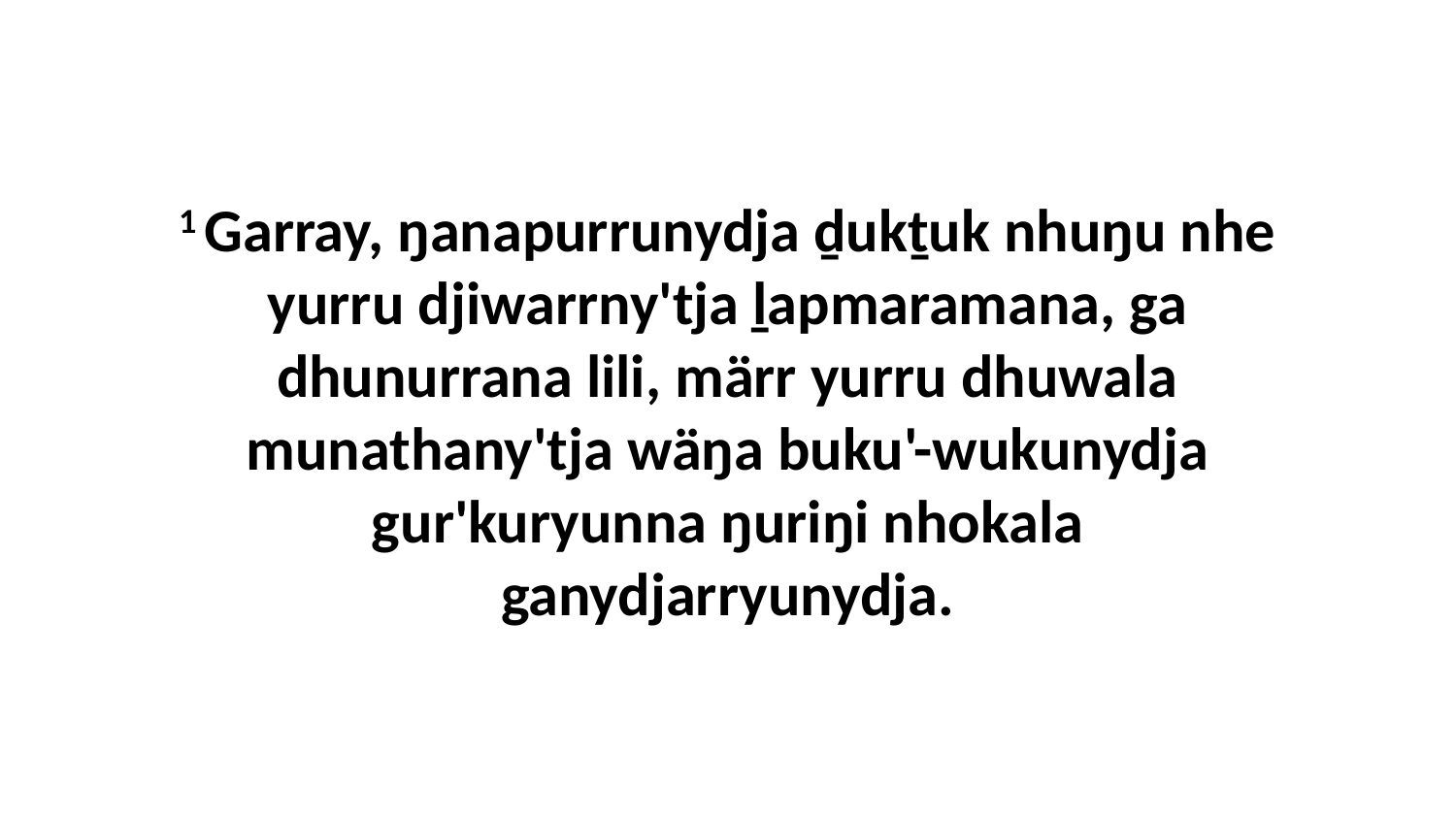

1 Garray, ŋanapurrunydja ḏukṯuk nhuŋu nhe yurru djiwarrny'tja ḻapmaramana, ga dhunurrana lili, märr yurru dhuwala munathany'tja wäŋa buku'-wukunydja gur'kuryunna ŋuriŋi nhokala ganydjarryunydja.